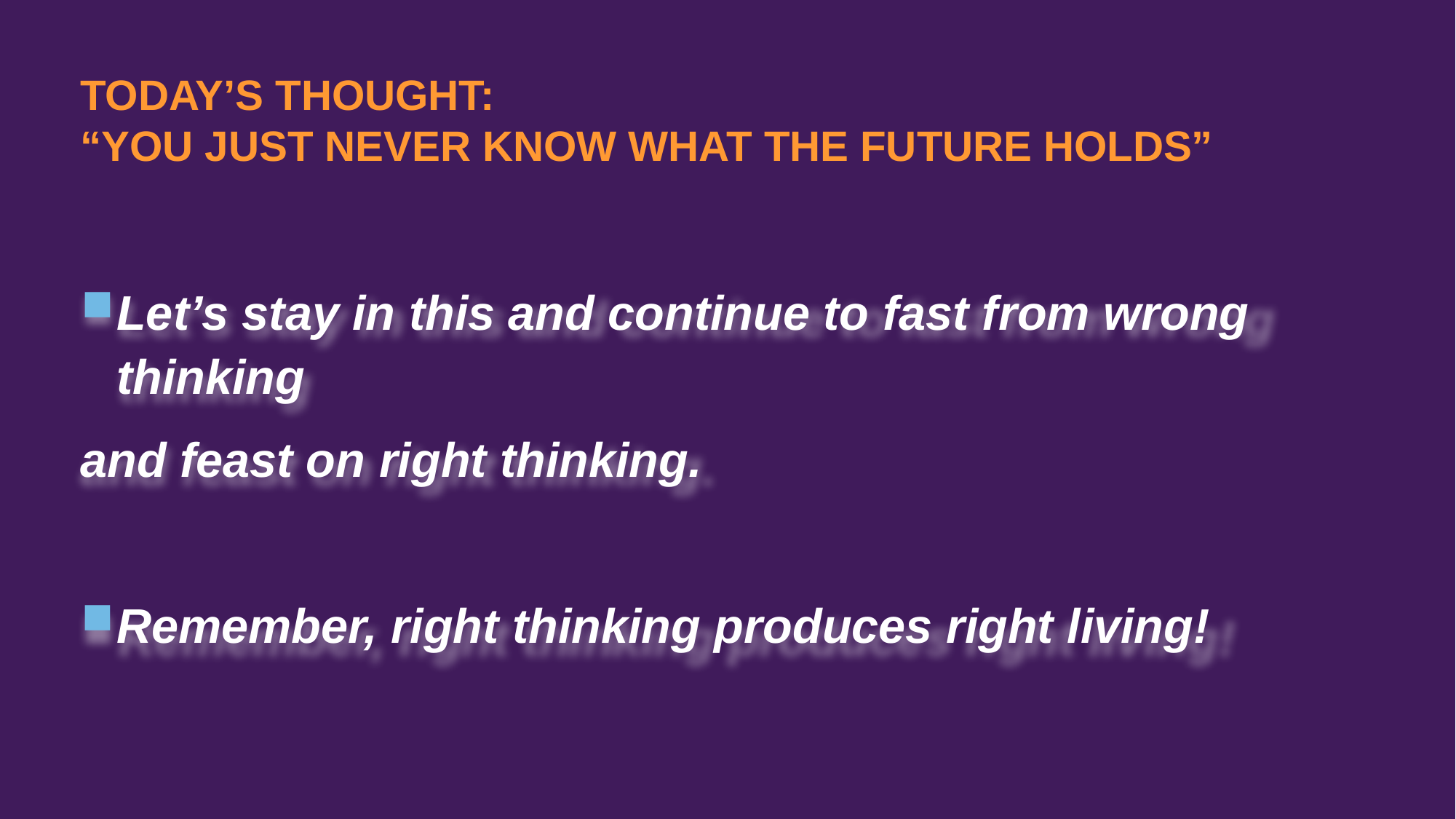

# Today’s Thought: “You just never know what the future holds”
Let’s stay in this and continue to fast from wrong thinking
and feast on right thinking.

Remember, right thinking produces right living!